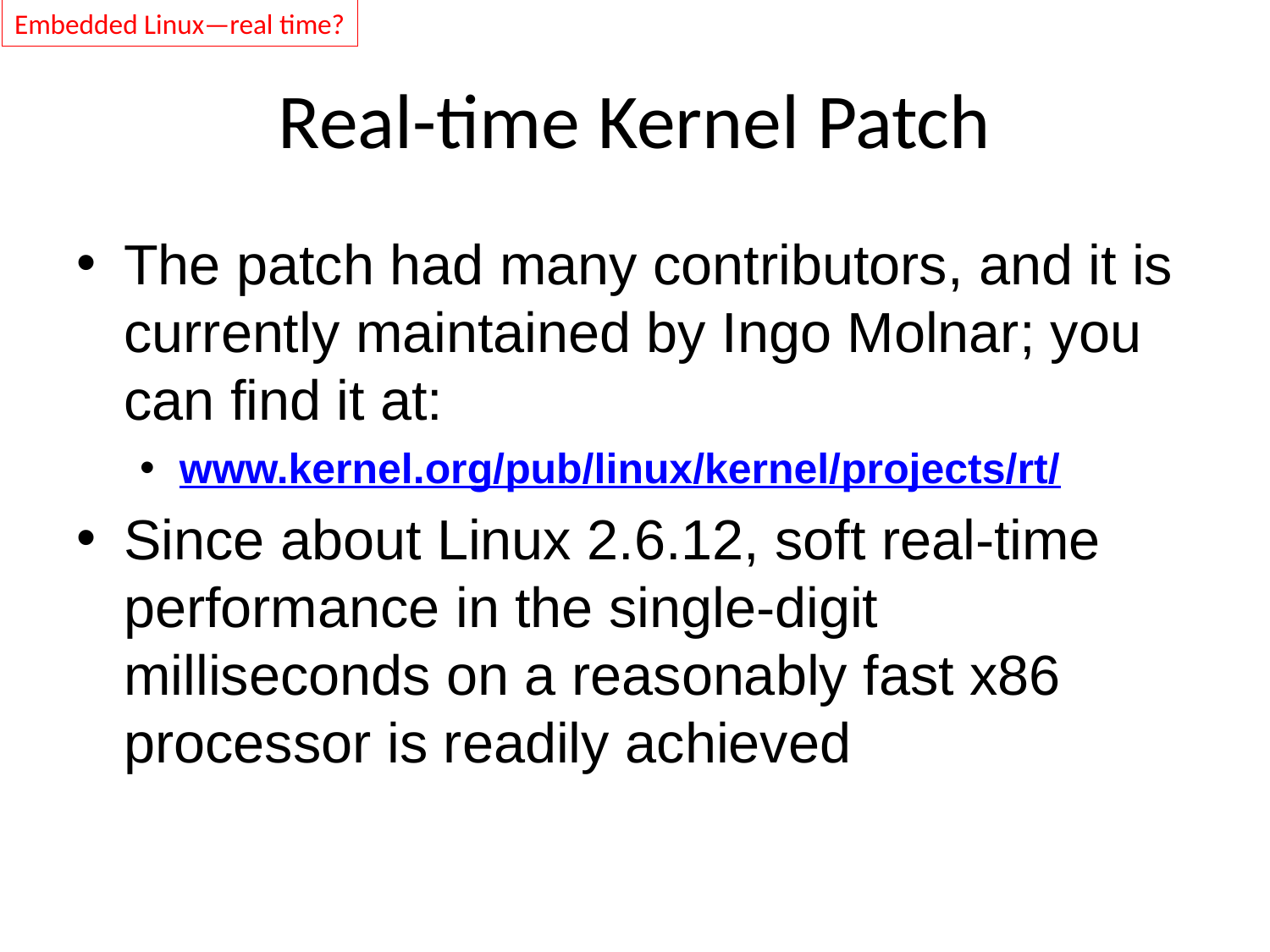

Embedded Linux—real time?
# Real-time Kernel Patch
The patch had many contributors, and it is currently maintained by Ingo Molnar; you can find it at:
www.kernel.org/pub/linux/kernel/projects/rt/
Since about Linux 2.6.12, soft real-time performance in the single-digit milliseconds on a reasonably fast x86 processor is readily achieved